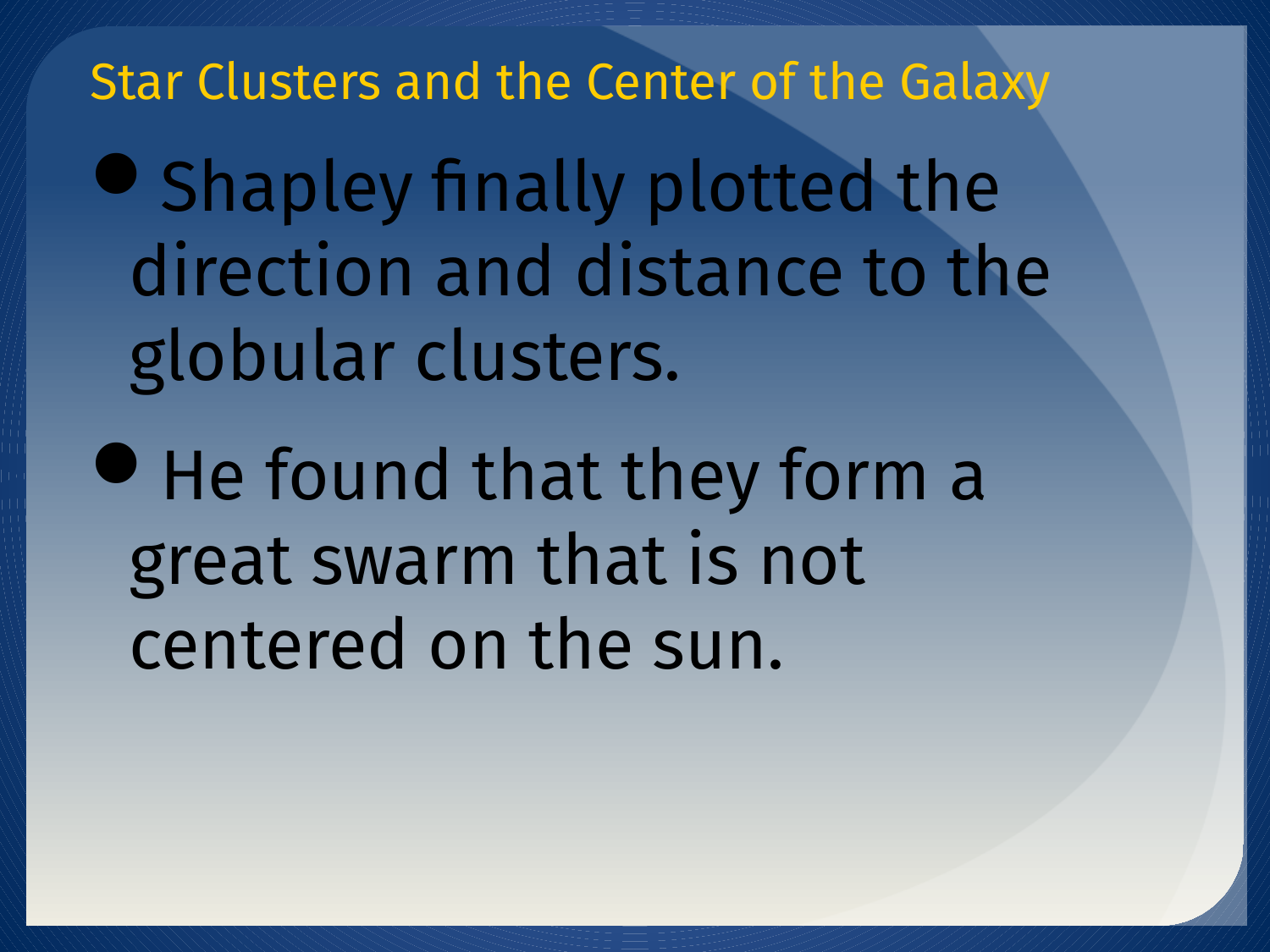

# Star Clusters and the Center of the Galaxy
Shapley finally plotted the direction and distance to the globular clusters.
He found that they form a great swarm that is not centered on the sun.